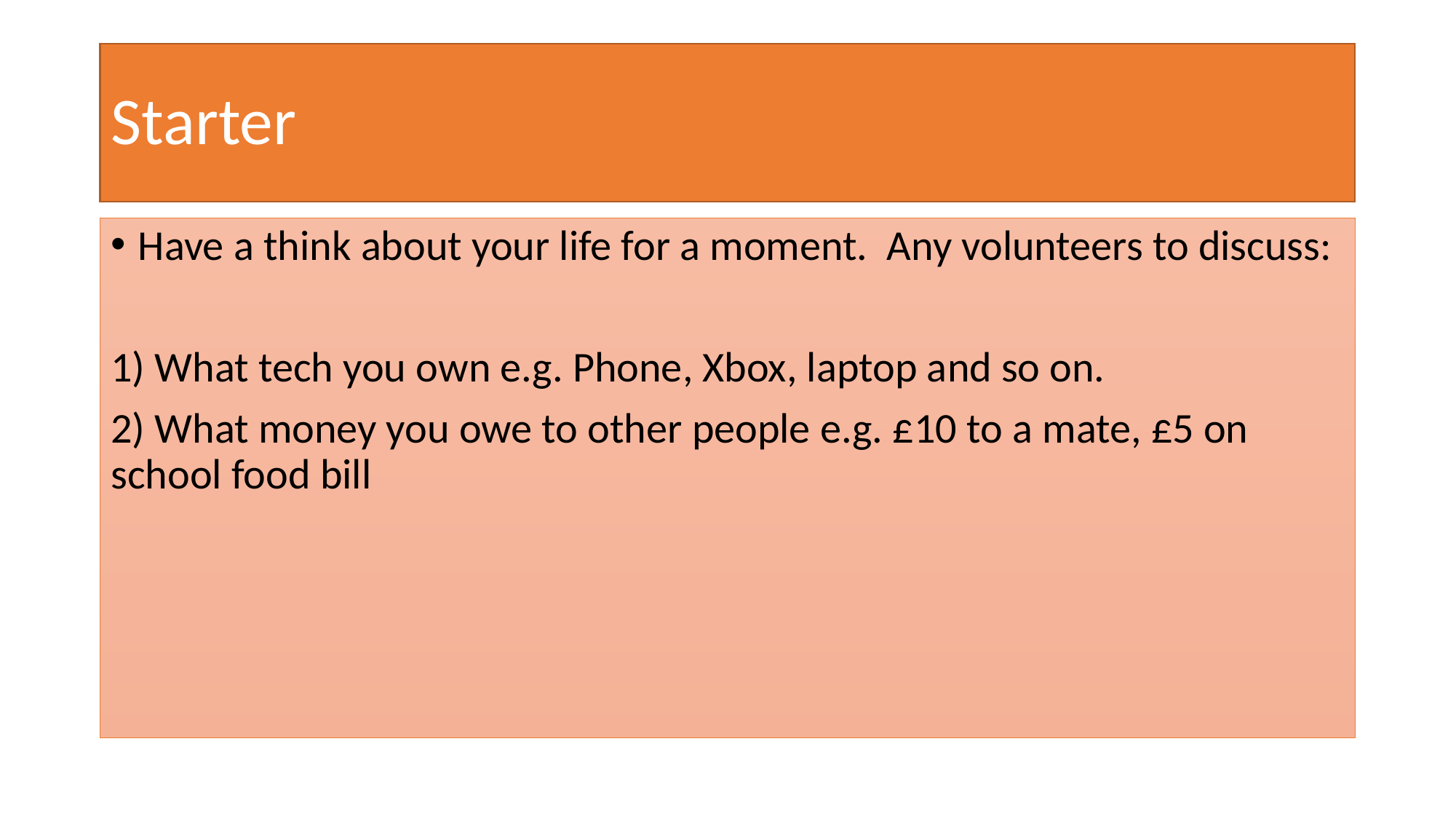

# Starter
Have a think about your life for a moment.  Any volunteers to discuss:

1) What tech you own e.g. Phone, Xbox, laptop and so on.
2) What money you owe to other people e.g. £10 to a mate, £5 on school food bill